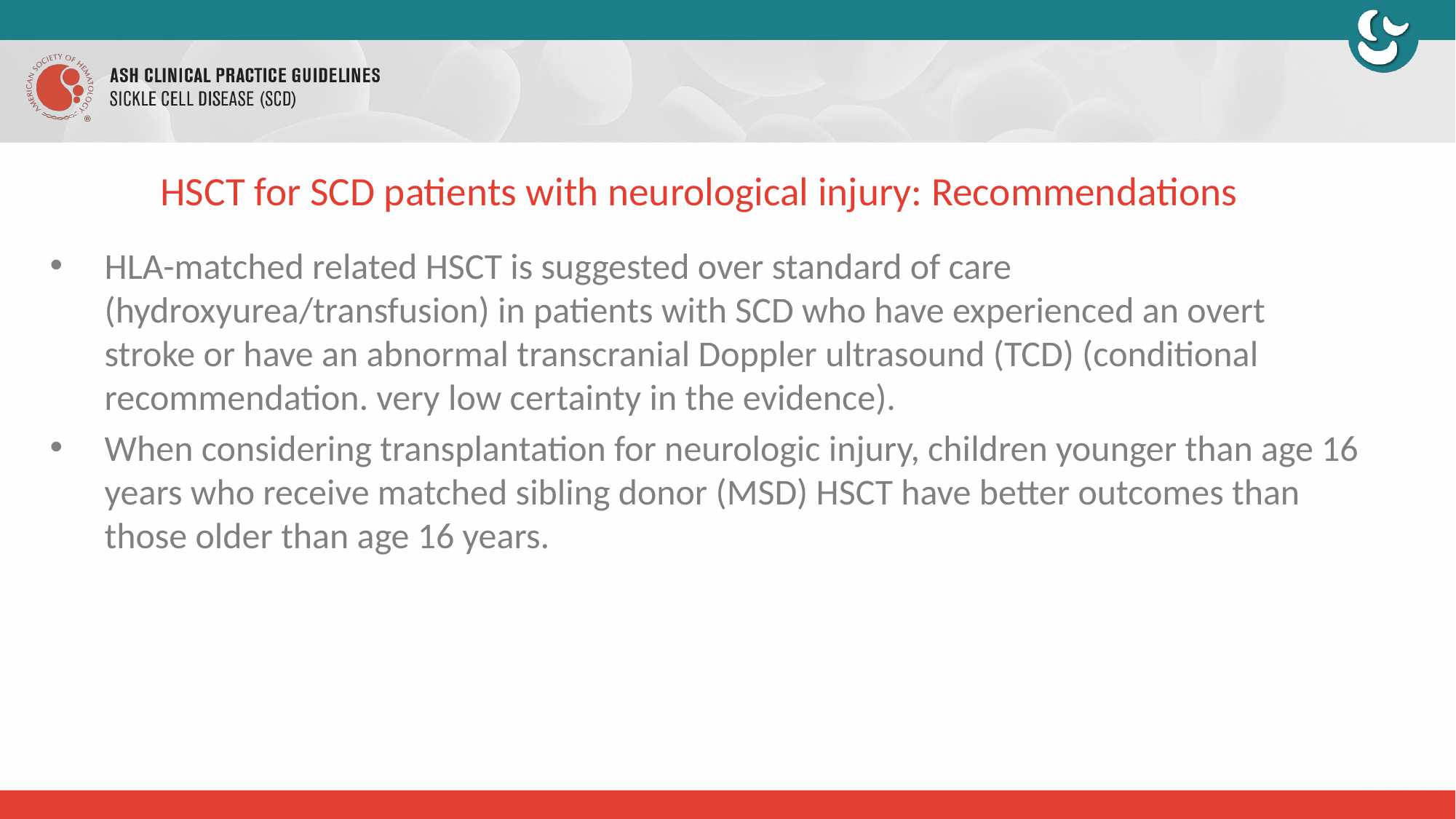

# HSCT for SCD patients with neurological injury: Recommendations
HLA-matched related HSCT is suggested over standard of care (hydroxyurea/transfusion) in patients with SCD who have experienced an overt stroke or have an abnormal transcranial Doppler ultrasound (TCD) (conditional recommendation. very low certainty in the evidence).
When considering transplantation for neurologic injury, children younger than age 16 years who receive matched sibling donor (MSD) HSCT have better outcomes than those older than age 16 years.